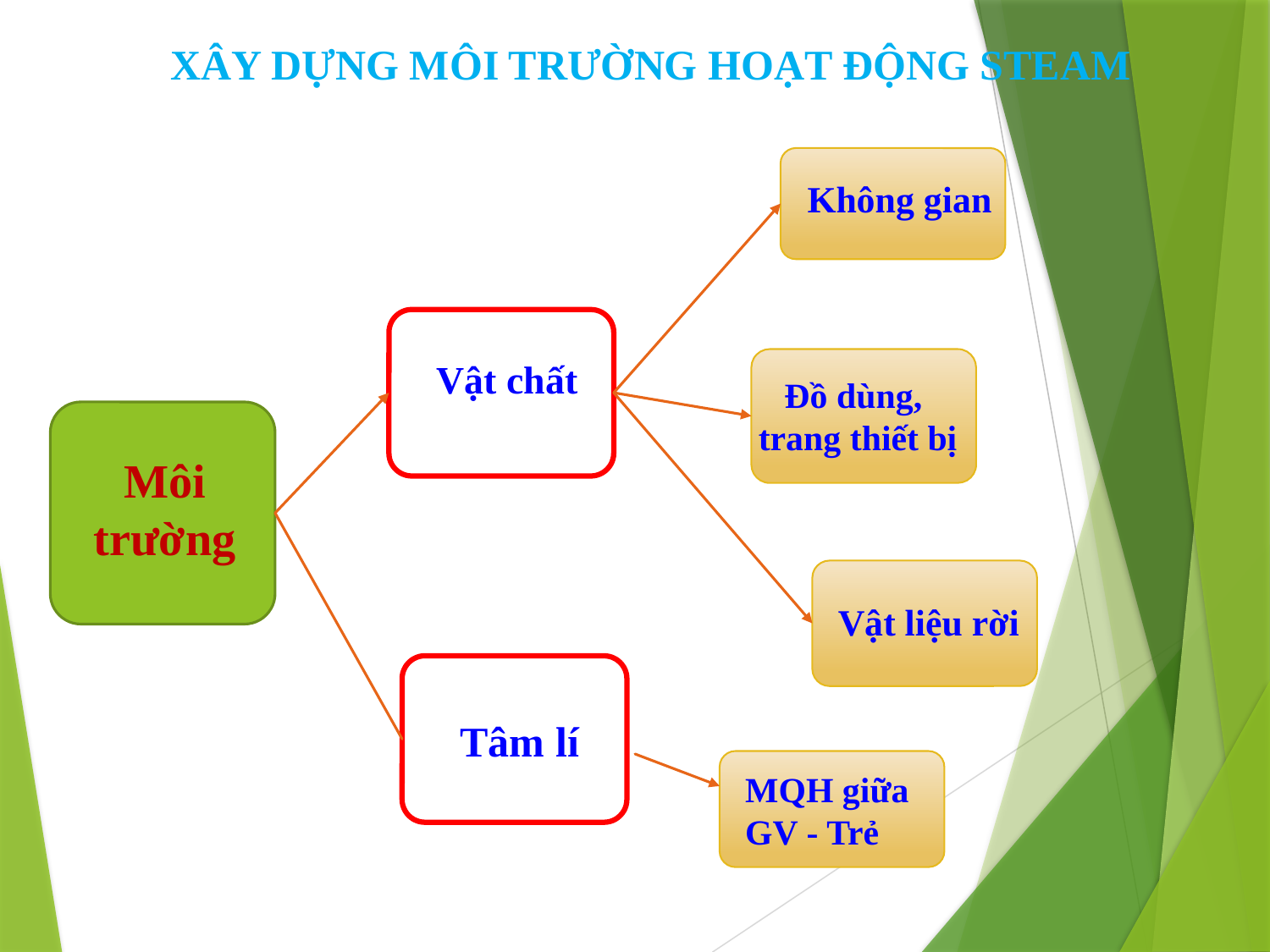

XÂY DỰNG MÔI TRƯỜNG HOẠT ĐỘNG STEAM

Không gian

Vật chất

Đồ dùng,
trang thiết bị

Môi trường

Vật liệu rời

Tâm lí

MQH giữa
GV - Trẻ